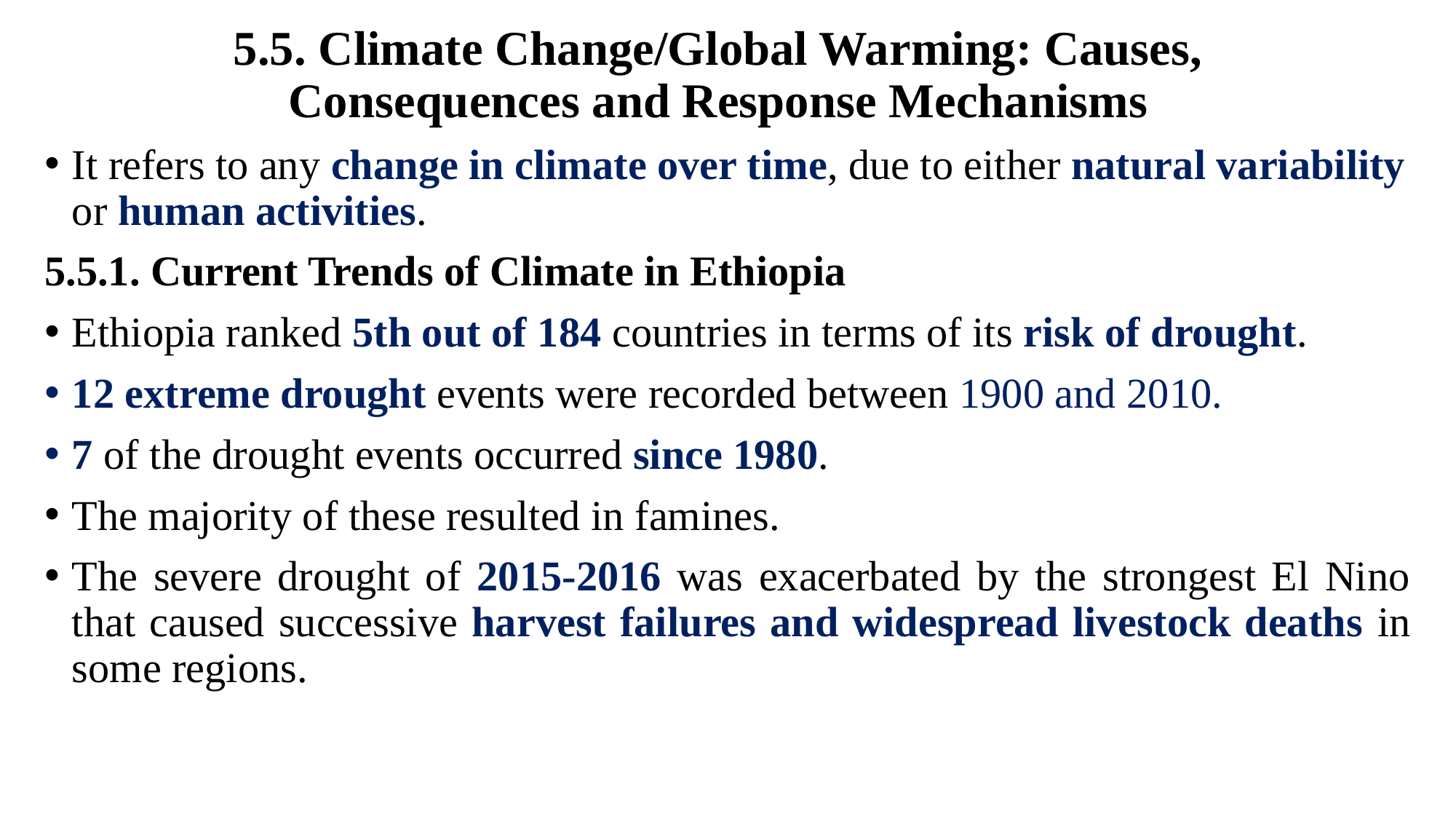

# 5.5. Climate Change/Global Warming: Causes, Consequences and Response Mechanisms
It refers to any change in climate over time, due to either natural variability or human activities.
5.5.1. Current Trends of Climate in Ethiopia
Ethiopia ranked 5th out of 184 countries in terms of its risk of drought.
12 extreme drought events were recorded between 1900 and 2010.
7 of the drought events occurred since 1980.
The majority of these resulted in famines.
The severe drought of 2015-2016 was exacerbated by the strongest El Nino that caused successive harvest failures and widespread livestock deaths in some regions.